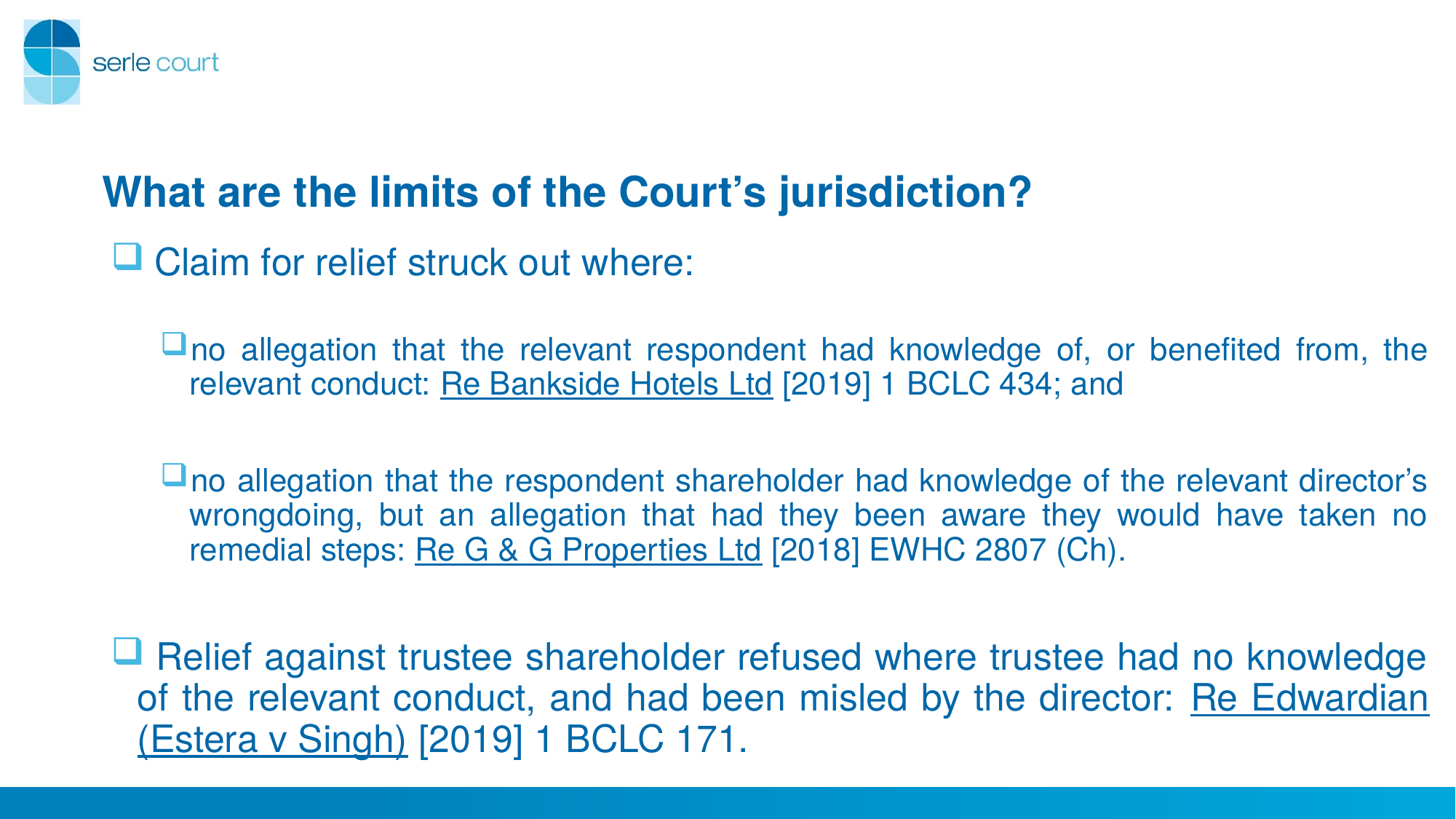

# What are the limits of the Court’s jurisdiction?
 Claim for relief struck out where:

no allegation that the relevant respondent had knowledge of, or benefited from, the relevant conduct: Re Bankside Hotels Ltd [2019] 1 BCLC 434; and

no allegation that the respondent shareholder had knowledge of the relevant director’s wrongdoing, but an allegation that had they been aware they would have taken no remedial steps: Re G & G Properties Ltd [2018] EWHC 2807 (Ch).

 Relief against trustee shareholder refused where trustee had no knowledge of the relevant conduct, and had been misled by the director: Re Edwardian (Estera v Singh) [2019] 1 BCLC 171.